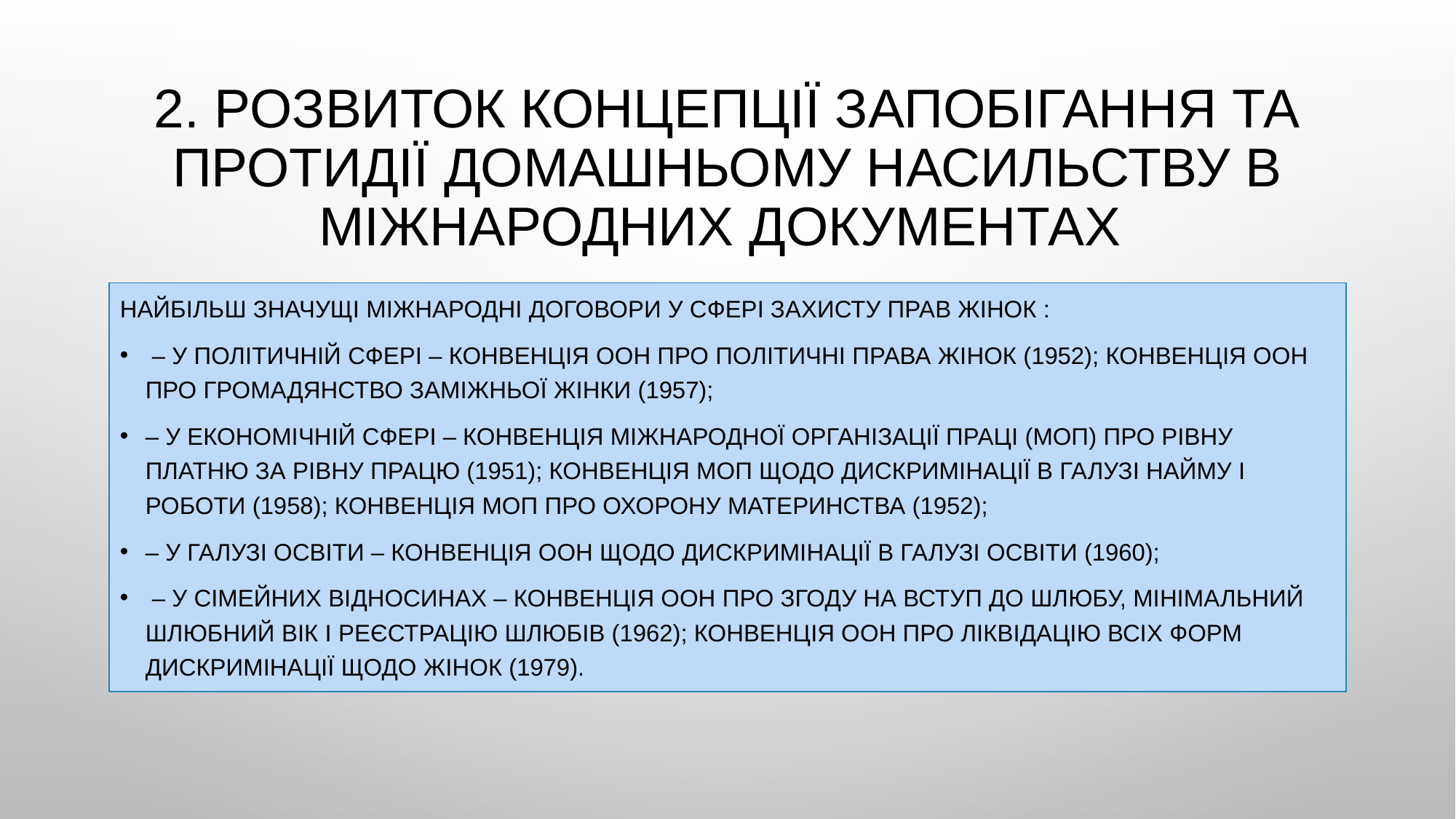

# 2. Розвиток концепції запобігання та протидії домашньому насильству в міжнародних документах
найбільш значущі міжнародні договори у сфері захисту прав жінок :
 – у політичній сфері – Конвенція ООН про політичні права жінок (1952); Конвенція ООН про громадянство заміжньої жінки (1957);
– у економічній сфері – Конвенція Міжнародної організації праці (МОП) про рівну платню за рівну працю (1951); Конвенція МОП щодо дискримінації в галузі найму і роботи (1958); Конвенція МОП про охорону материнства (1952);
– у галузі освіти – Конвенція ООН щодо дискримінації в галузі освіти (1960);
 – у сімейних відносинах – Конвенція ООН про згоду на вступ до шлюбу, мінімальний шлюбний вік і реєстрацію шлюбів (1962); Конвенція ООН про ліквідацію всіх форм дискримінації щодо жінок (1979).